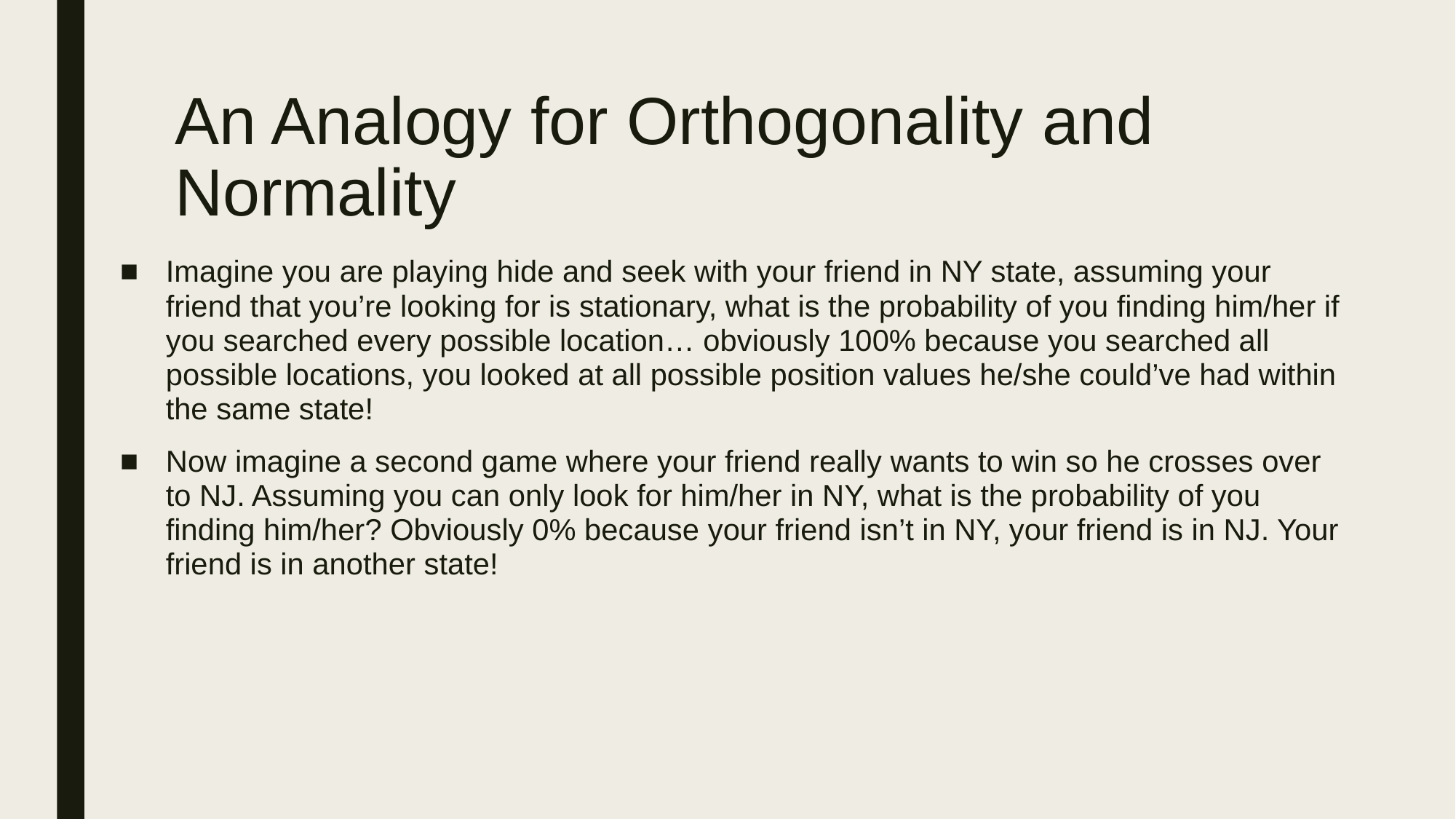

# An Analogy for Orthogonality and Normality
Imagine you are playing hide and seek with your friend in NY state, assuming your friend that you’re looking for is stationary, what is the probability of you finding him/her if you searched every possible location… obviously 100% because you searched all possible locations, you looked at all possible position values he/she could’ve had within the same state!
Now imagine a second game where your friend really wants to win so he crosses over to NJ. Assuming you can only look for him/her in NY, what is the probability of you finding him/her? Obviously 0% because your friend isn’t in NY, your friend is in NJ. Your friend is in another state!